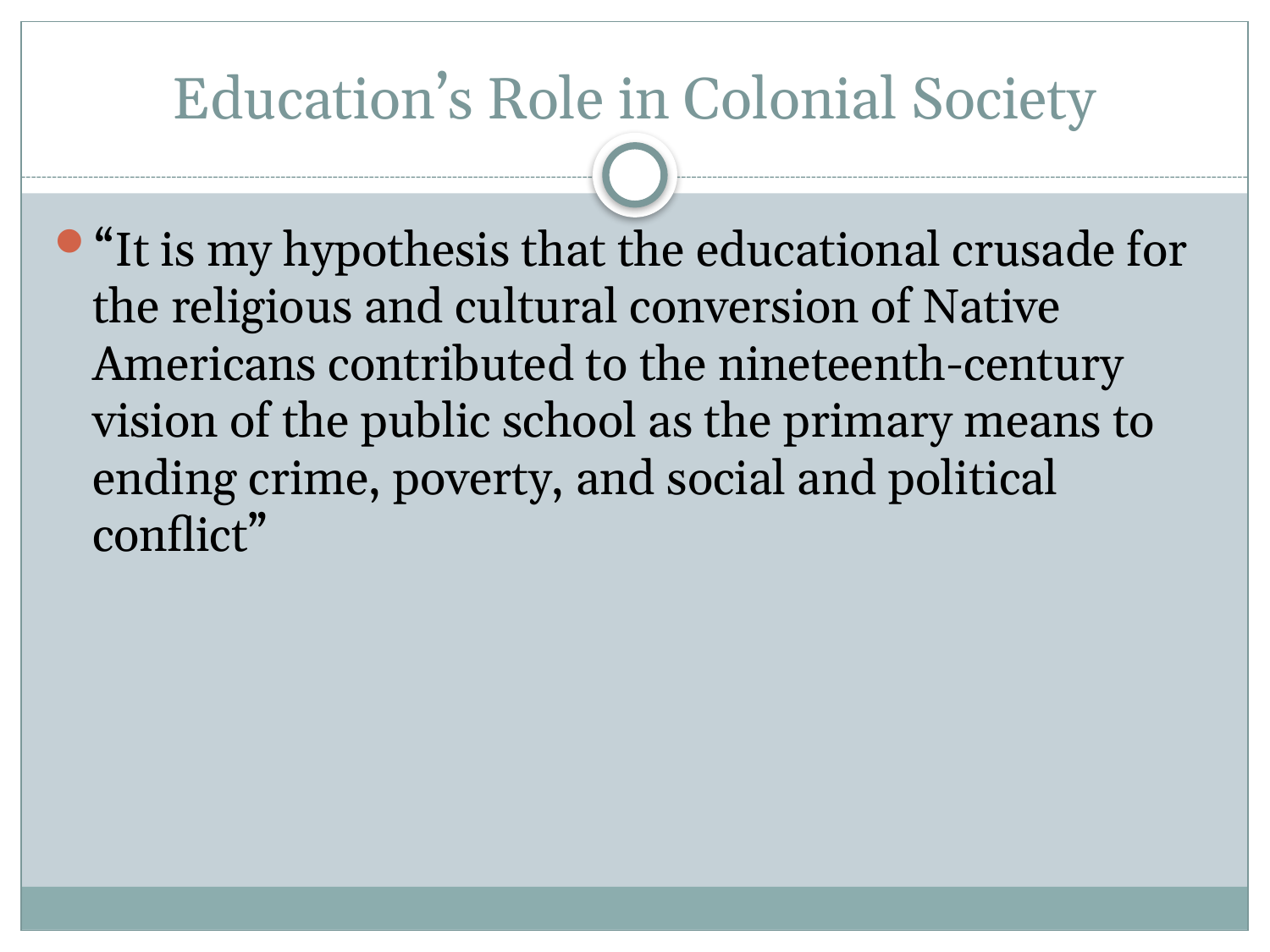

# Education’s Role in Colonial Society
“It is my hypothesis that the educational crusade for the religious and cultural conversion of Native Americans contributed to the nineteenth-century vision of the public school as the primary means to ending crime, poverty, and social and political conflict”